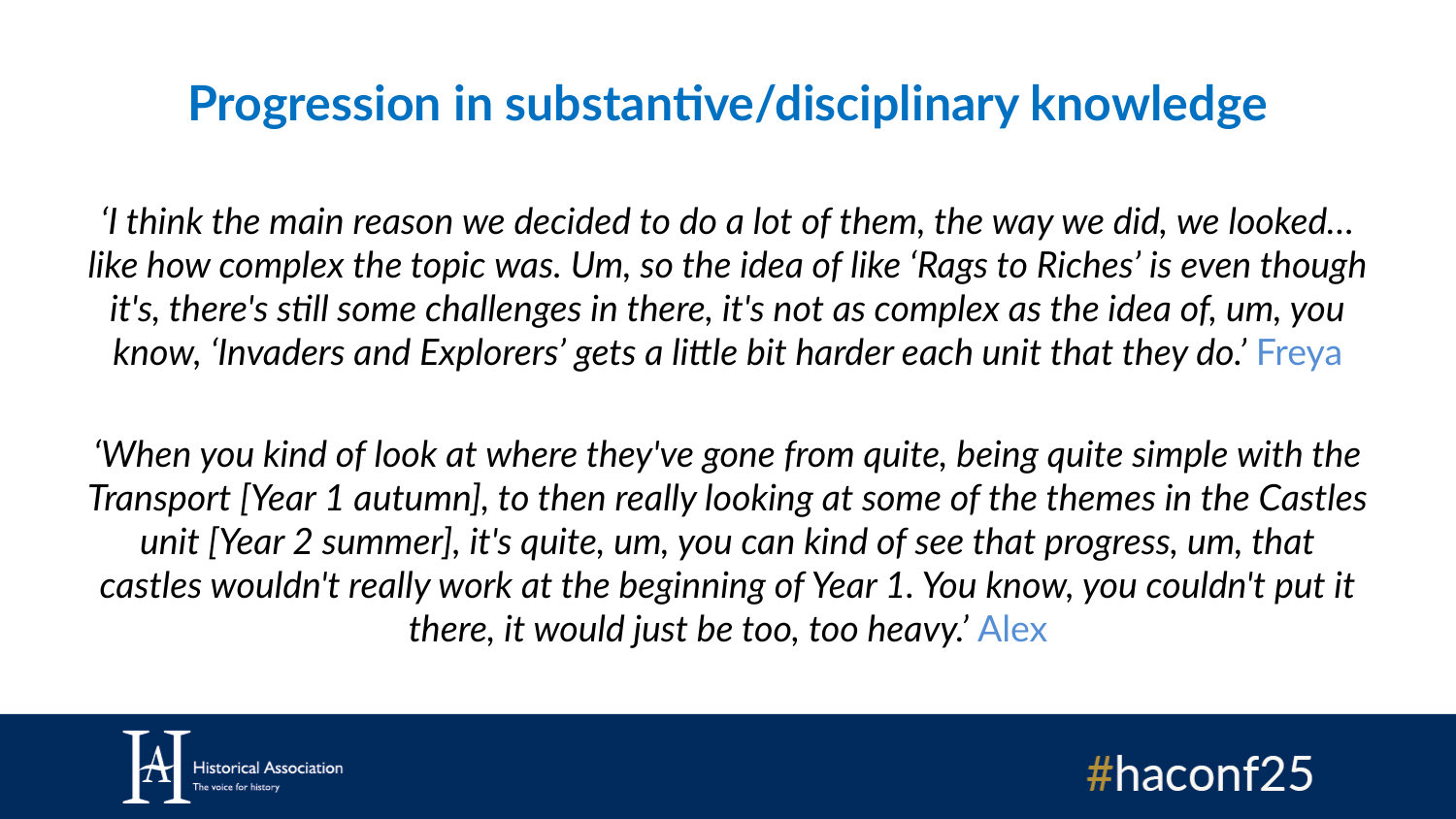

# Progression in substantive/disciplinary knowledge
‘I think the main reason we decided to do a lot of them, the way we did, we looked… like how complex the topic was. Um, so the idea of like ‘Rags to Riches’ is even though it's, there's still some challenges in there, it's not as complex as the idea of, um, you know, ‘Invaders and Explorers’ gets a little bit harder each unit that they do.’ Freya

‘When you kind of look at where they've gone from quite, being quite simple with the Transport [Year 1 autumn], to then really looking at some of the themes in the Castles unit [Year 2 summer], it's quite, um, you can kind of see that progress, um, that castles wouldn't really work at the beginning of Year 1. You know, you couldn't put it there, it would just be too, too heavy.’ Alex